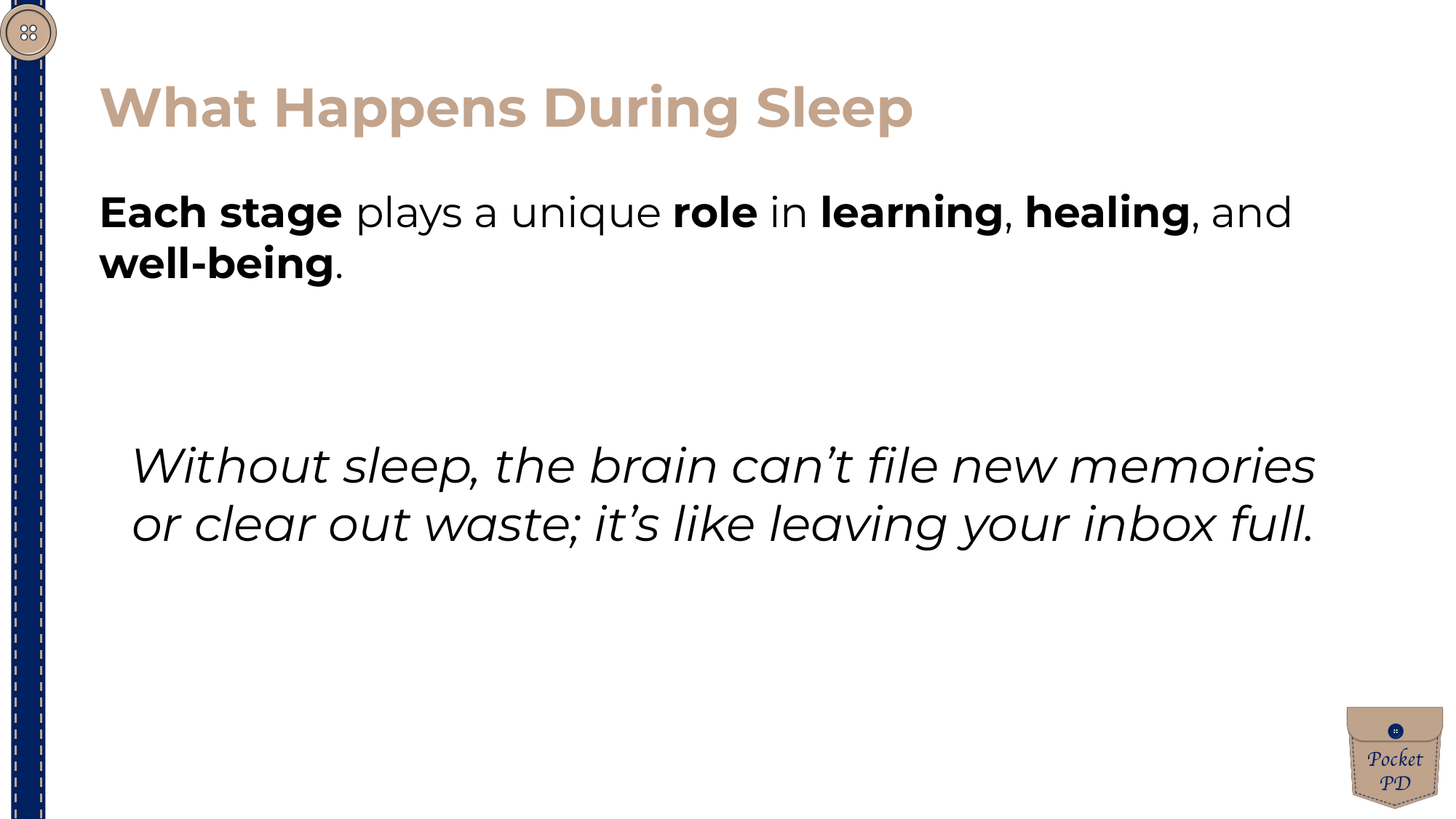

What Happens During Sleep
Each stage plays a unique role in learning, healing, and well-being.

Without sleep, the brain can’t file new memories or clear out waste; it’s like leaving your inbox full.